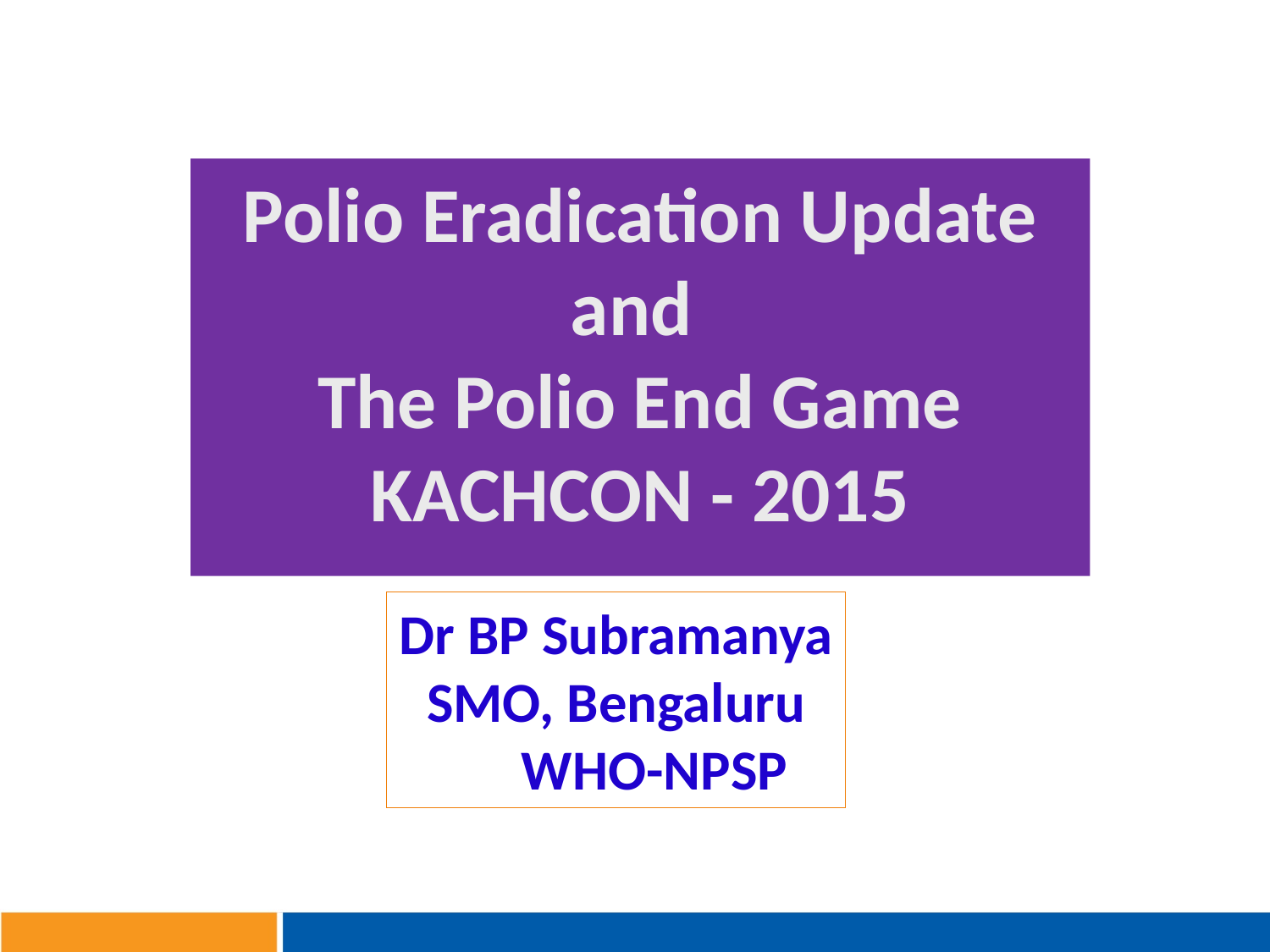

# Polio Eradication Update and The Polio End Game KACHCON - 2015
Dr BP Subramanya
SMO, Bengaluru
      WHO-NPSP